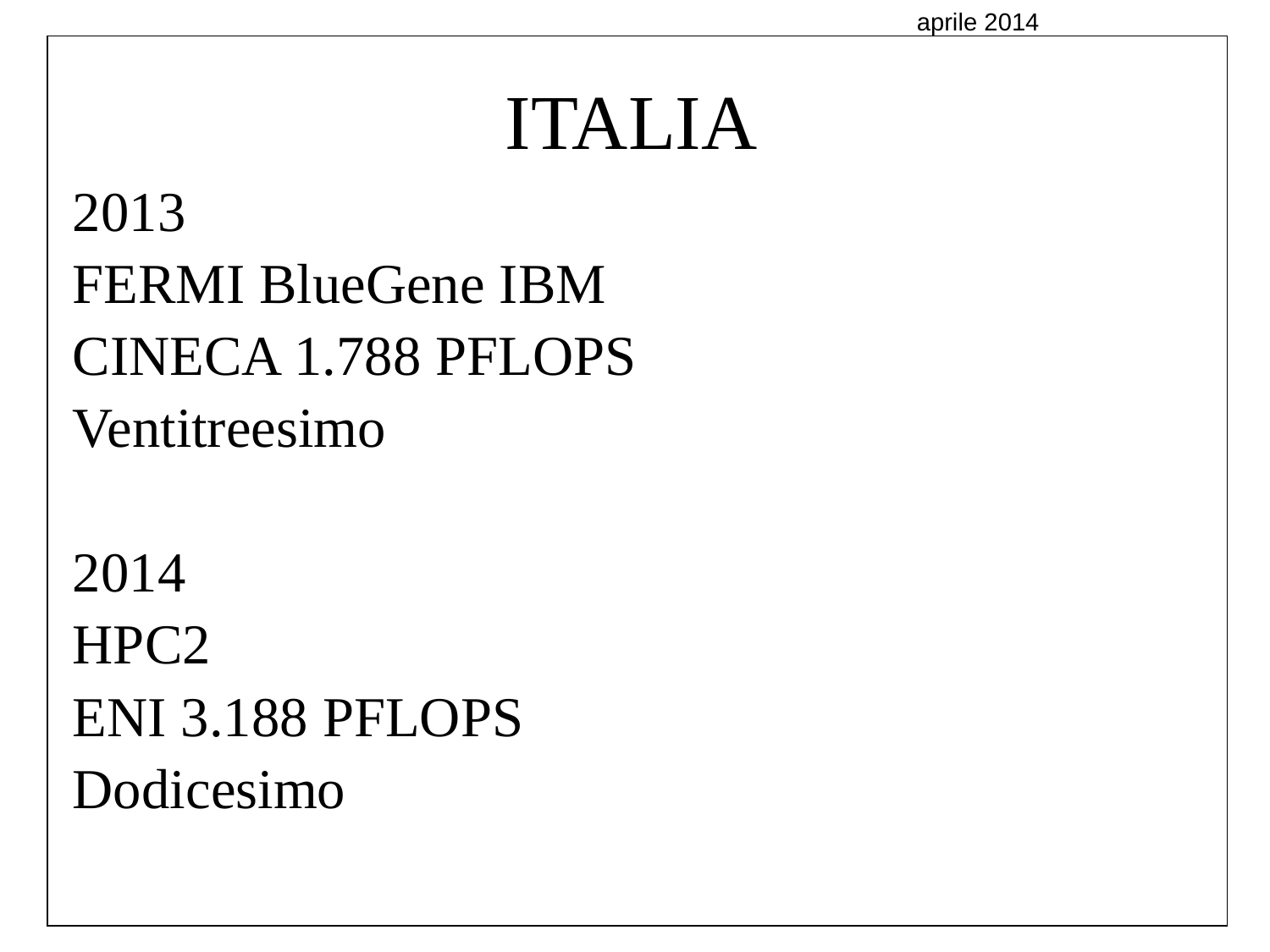

aprile 2014

# ITALIA
2013
FERMI BlueGene IBM
CINECA 1.788 PFLOPS
Ventitreesimo

2014
HPC2
ENI 3.188 PFLOPS
Dodicesimo